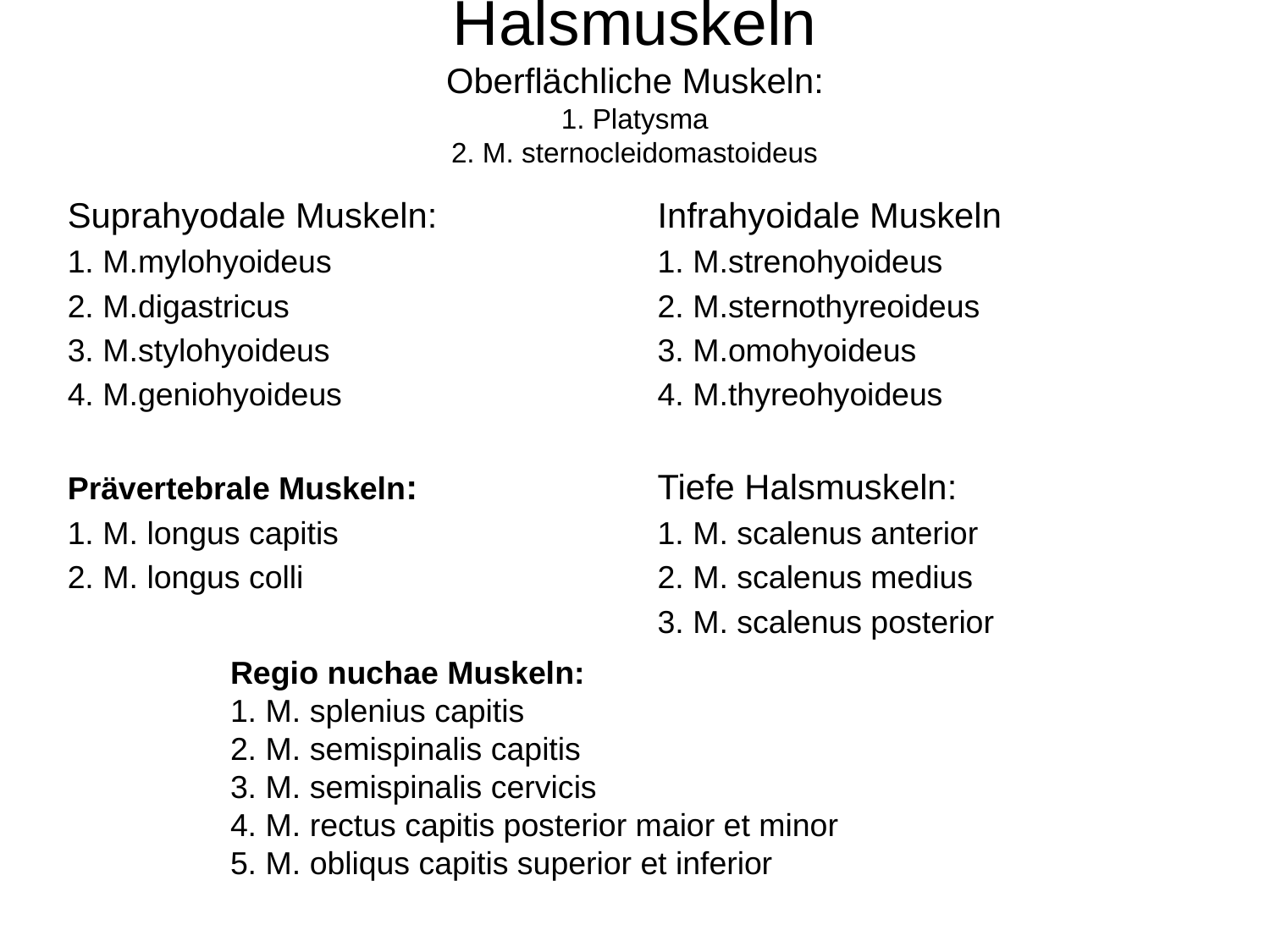

# Halsmuskeln Oberflächliche Muskeln: 1. Platysma 2. M. sternocleidomastoideus
Suprahyodale Muskeln:
1. M.mylohyoideus
2. M.digastricus
3. M.stylohyoideus
4. M.geniohyoideus

Prävertebrale Muskeln:
1. M. longus capitis
2. M. longus colli
Infrahyoidale Muskeln
1. M.strenohyoideus
2. M.sternothyreoideus
3. M.omohyoideus
4. M.thyreohyoideus

Tiefe Halsmuskeln:
1. M. scalenus anterior
2. M. scalenus medius
3. M. scalenus posterior

Regio nuchae Muskeln:
1. M. splenius capitis
2. M. semispinalis capitis
3. M. semispinalis cervicis
4. M. rectus capitis posterior maior et minor
5. M. obliqus capitis superior et inferior